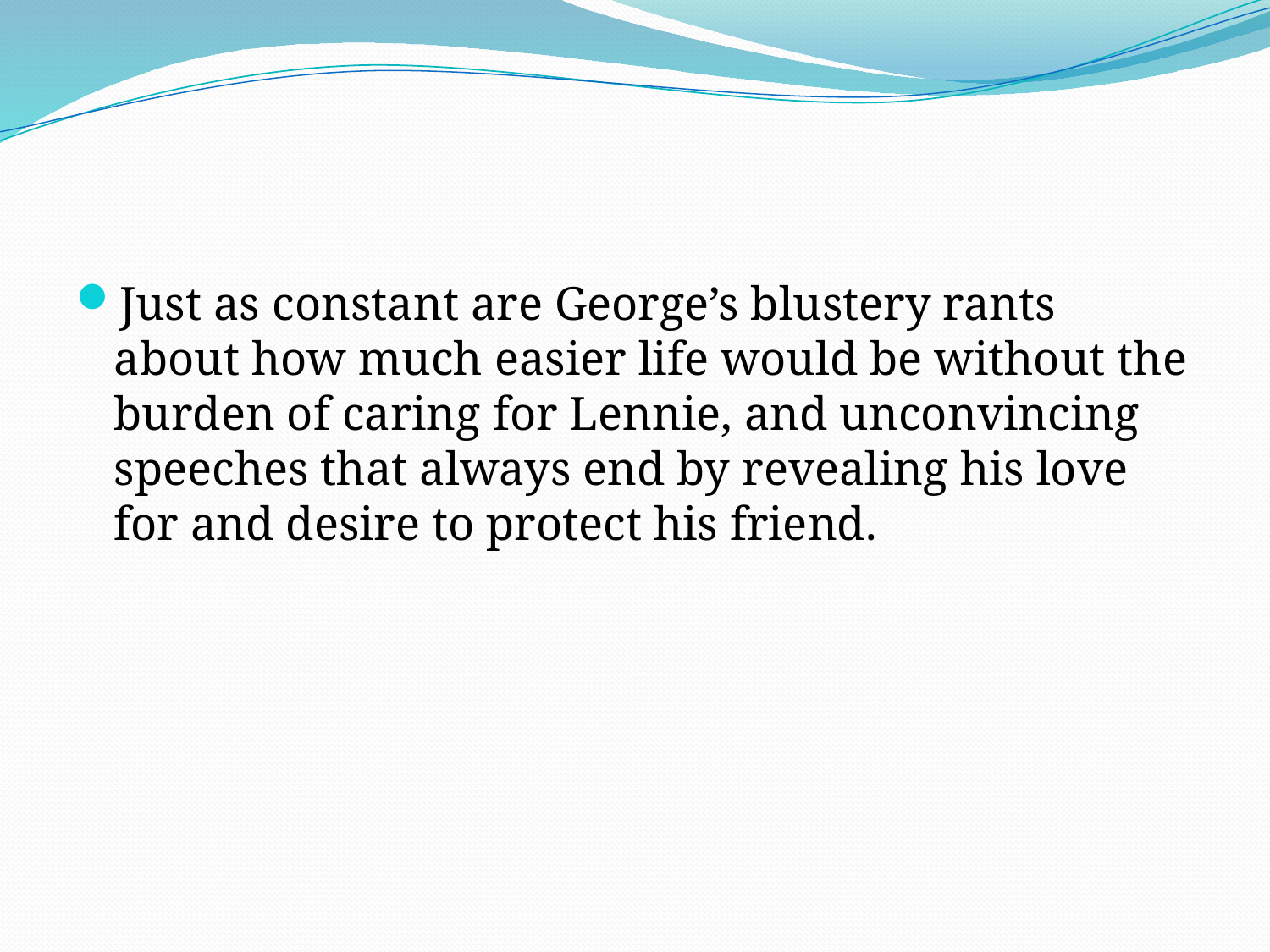

#
Just as constant are George’s blustery rants about how much easier life would be without the burden of caring for Lennie, and unconvincing speeches that always end by revealing his love for and desire to protect his friend.